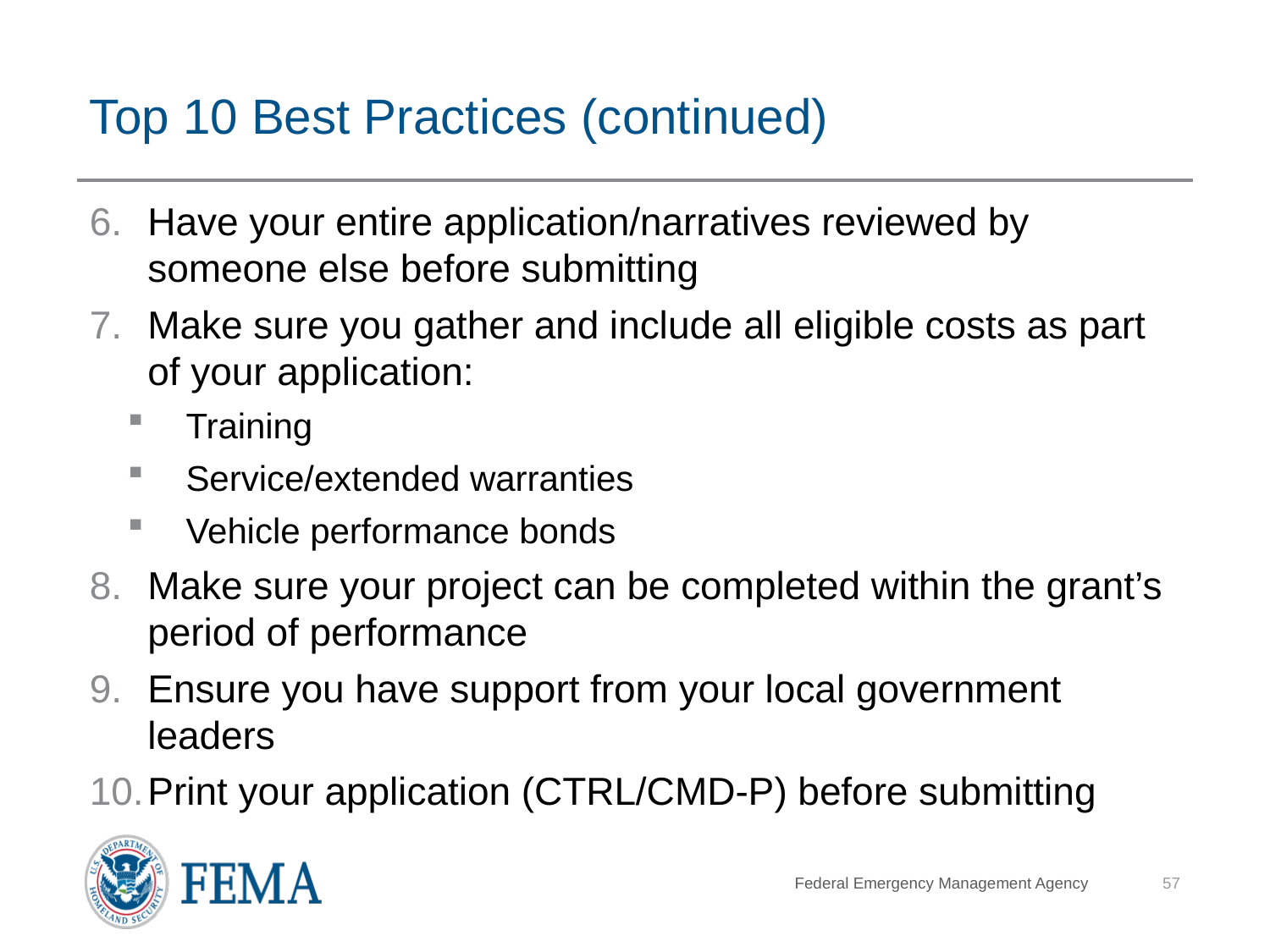

# Top 10 Best Practices (continued)
Have your entire application/narratives reviewed by someone else before submitting
Make sure you gather and include all eligible costs as part of your application:
Training
Service/extended warranties
Vehicle performance bonds
Make sure your project can be completed within the grant’s period of performance
Ensure you have support from your local government leaders
Print your application (CTRL/CMD-P) before submitting
57